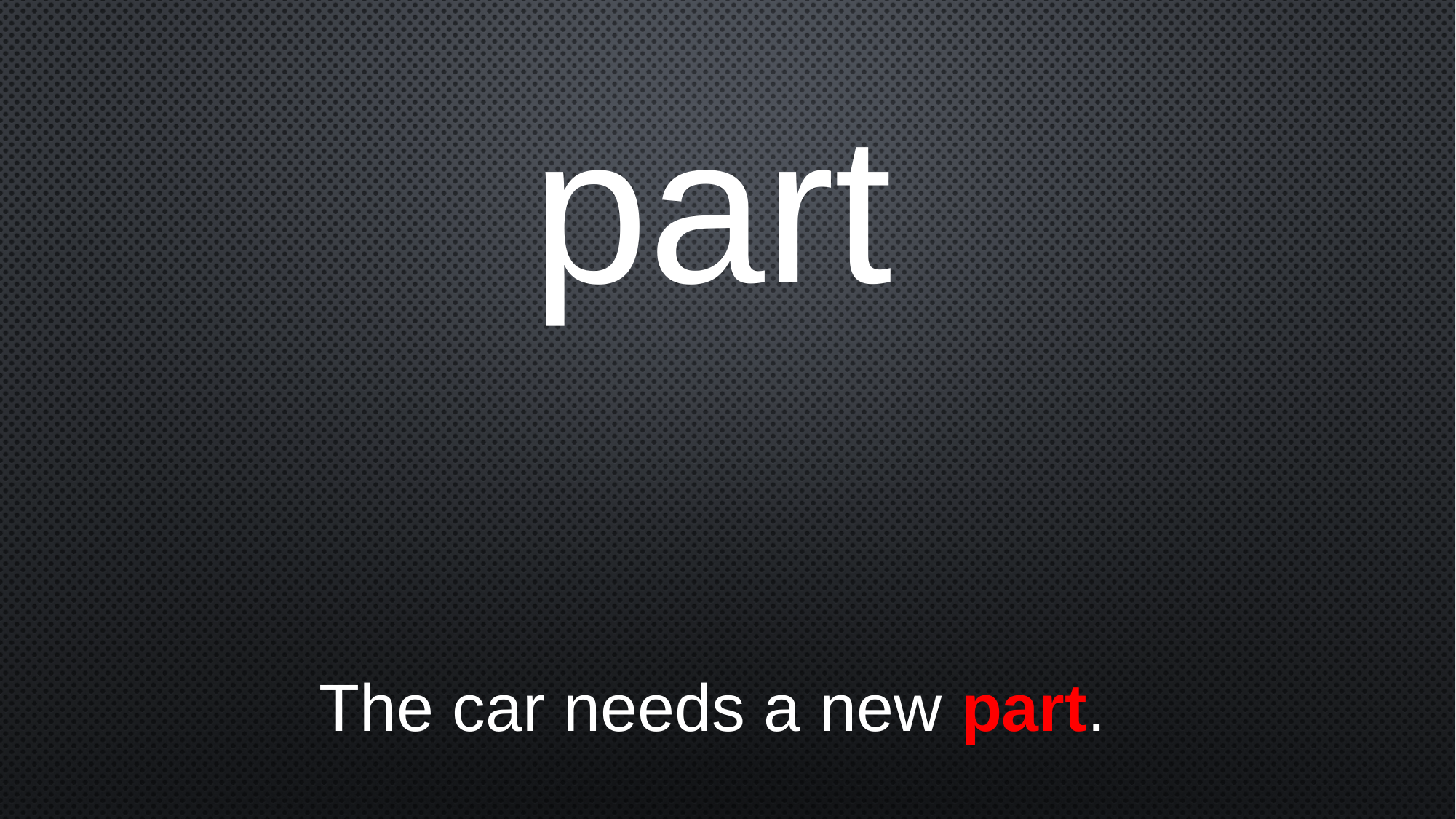

part
The car needs a new part.